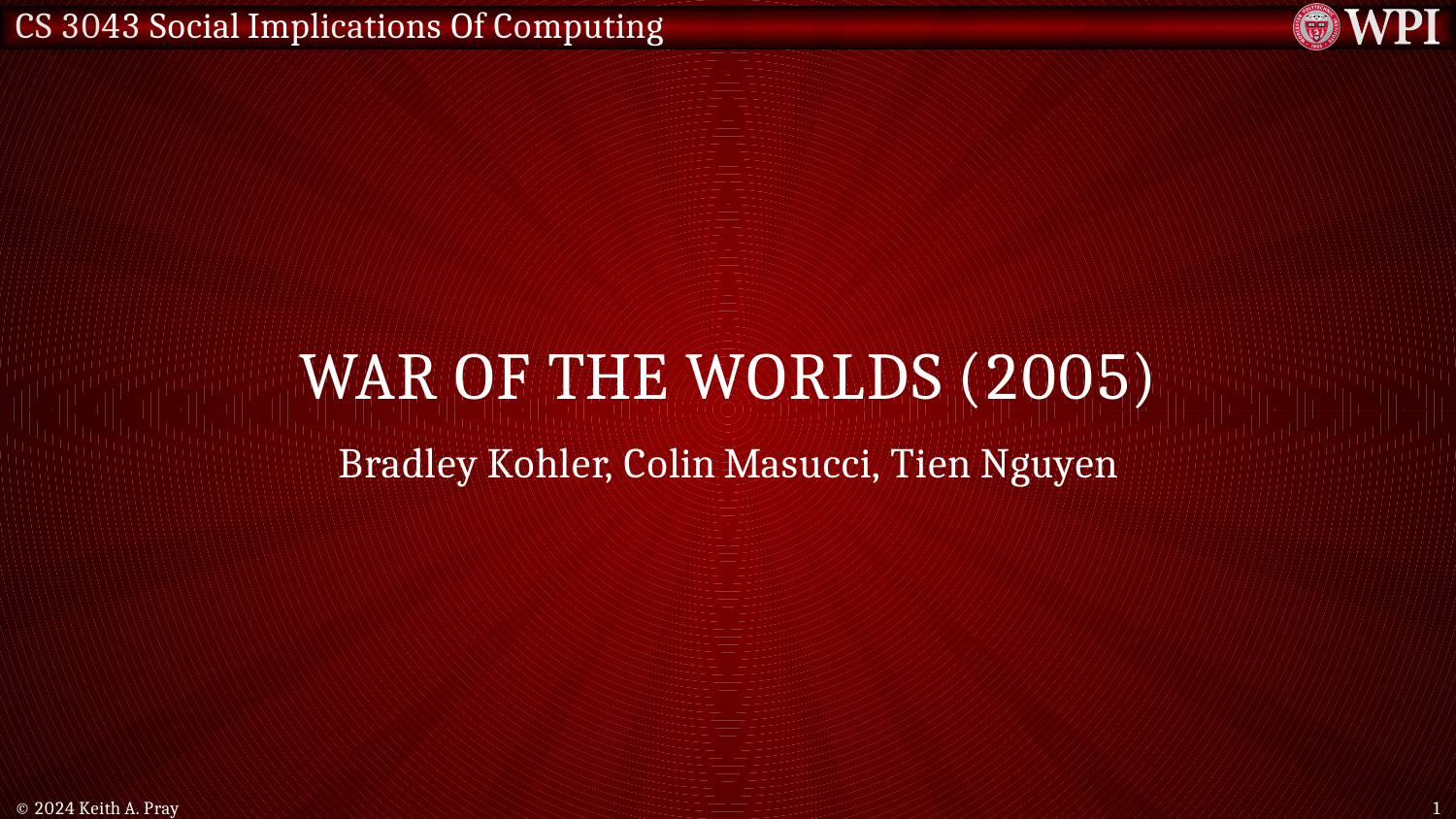

# WAR OF THE WORLDS (2005)
Bradley Kohler, Colin Masucci, Tien Nguyen
© 2024 Keith A. Pray
1